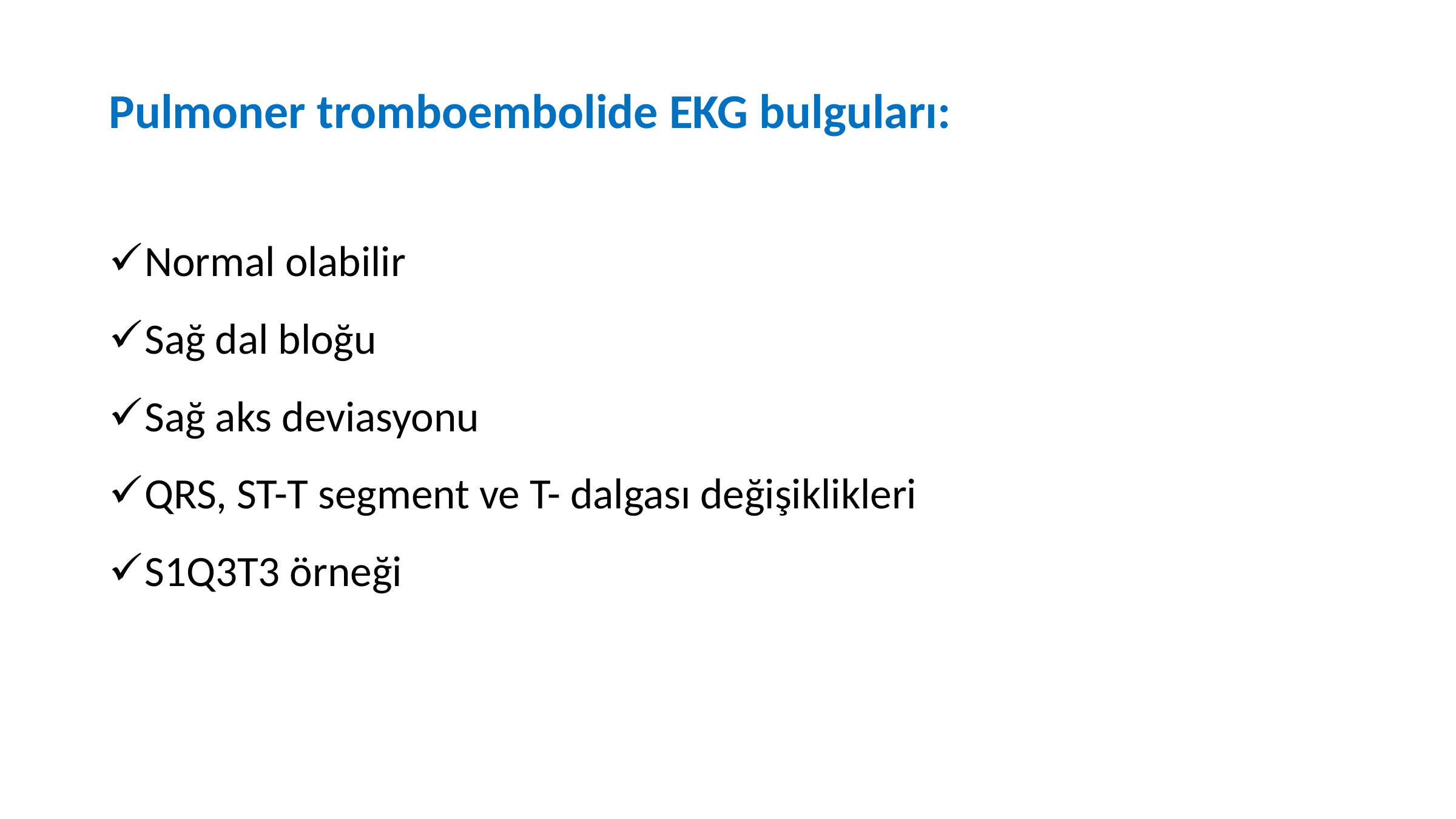

Pulmoner tromboembolide EKG bulguları:
Normal olabilir
Sağ dal bloğu
Sağ aks deviasyonu
QRS, ST-T segment ve T- dalgası değişiklikleri
S1Q3T3 örneği